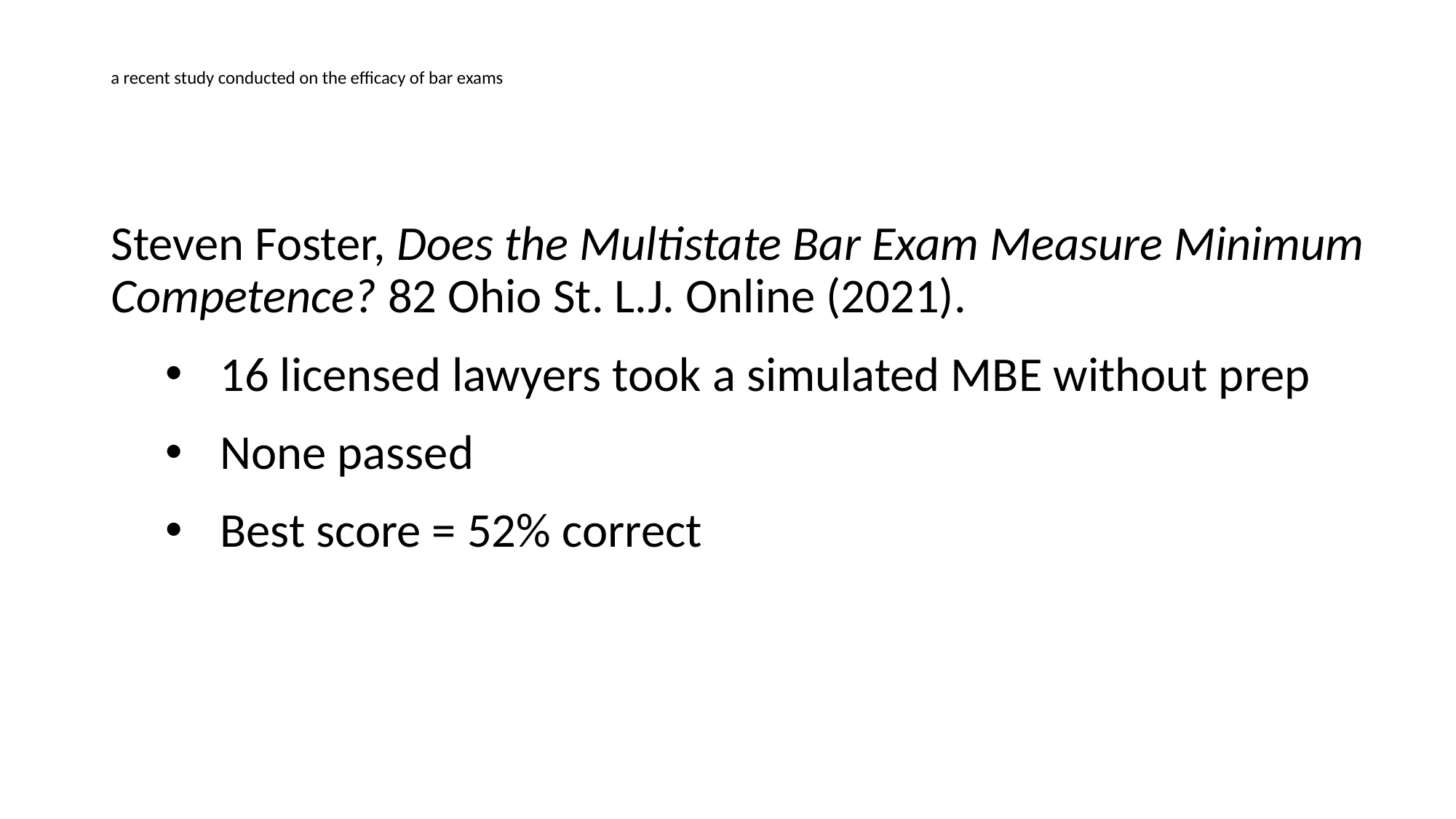

# a recent study conducted on the efficacy of bar exams

Steven Foster, Does the Multistate Bar Exam Measure Minimum Competence? 82 Ohio St. L.J. Online (2021).
16 licensed lawyers took a simulated MBE without prep
None passed
Best score = 52% correct